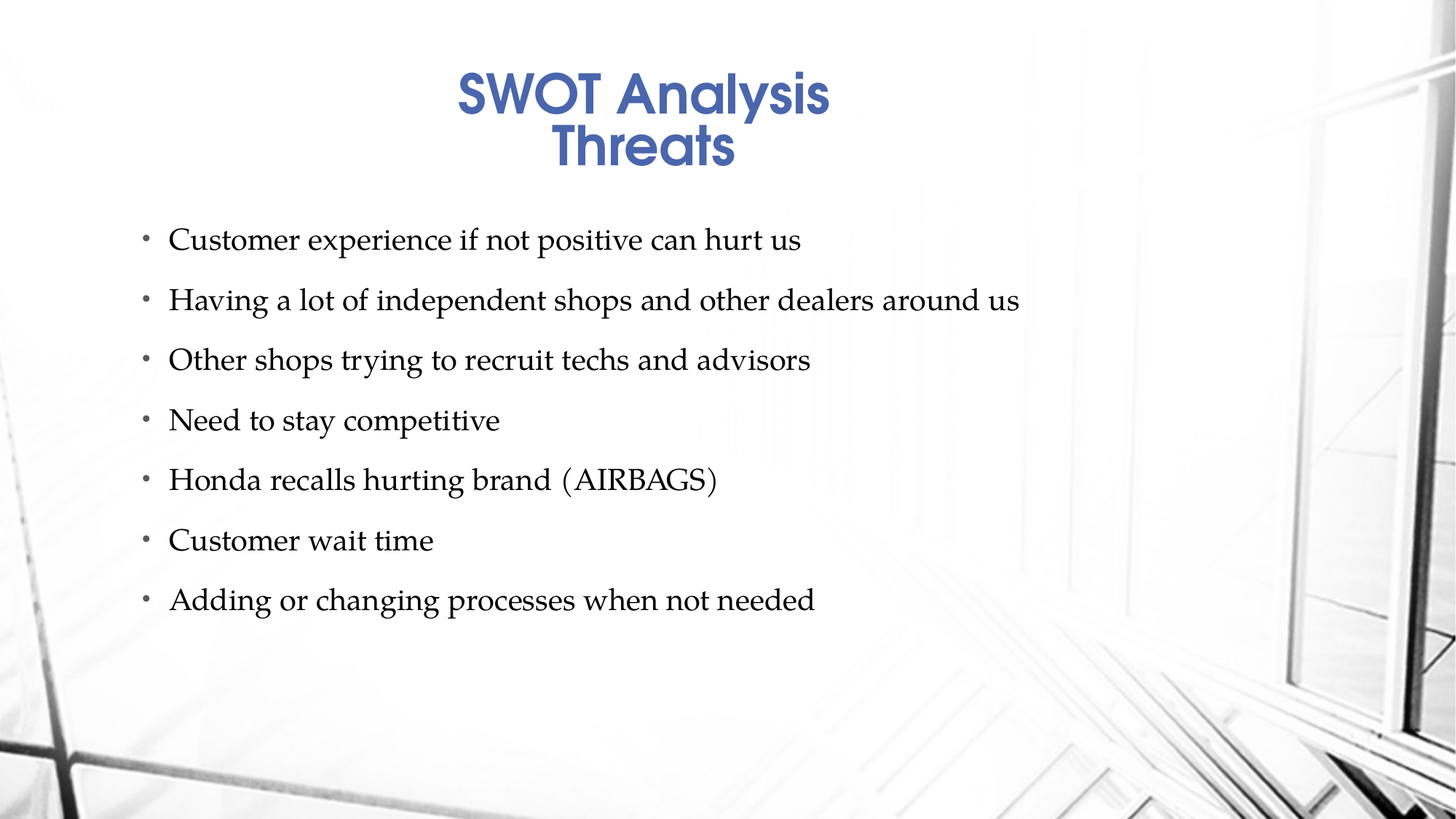

# SWOT Analysis Threats
Customer experience if not positive can hurt us
Having a lot of independent shops and other dealers around us
Other shops trying to recruit techs and advisors
Need to stay competitive
Honda recalls hurting brand (AIRBAGS)
Customer wait time
Adding or changing processes when not needed